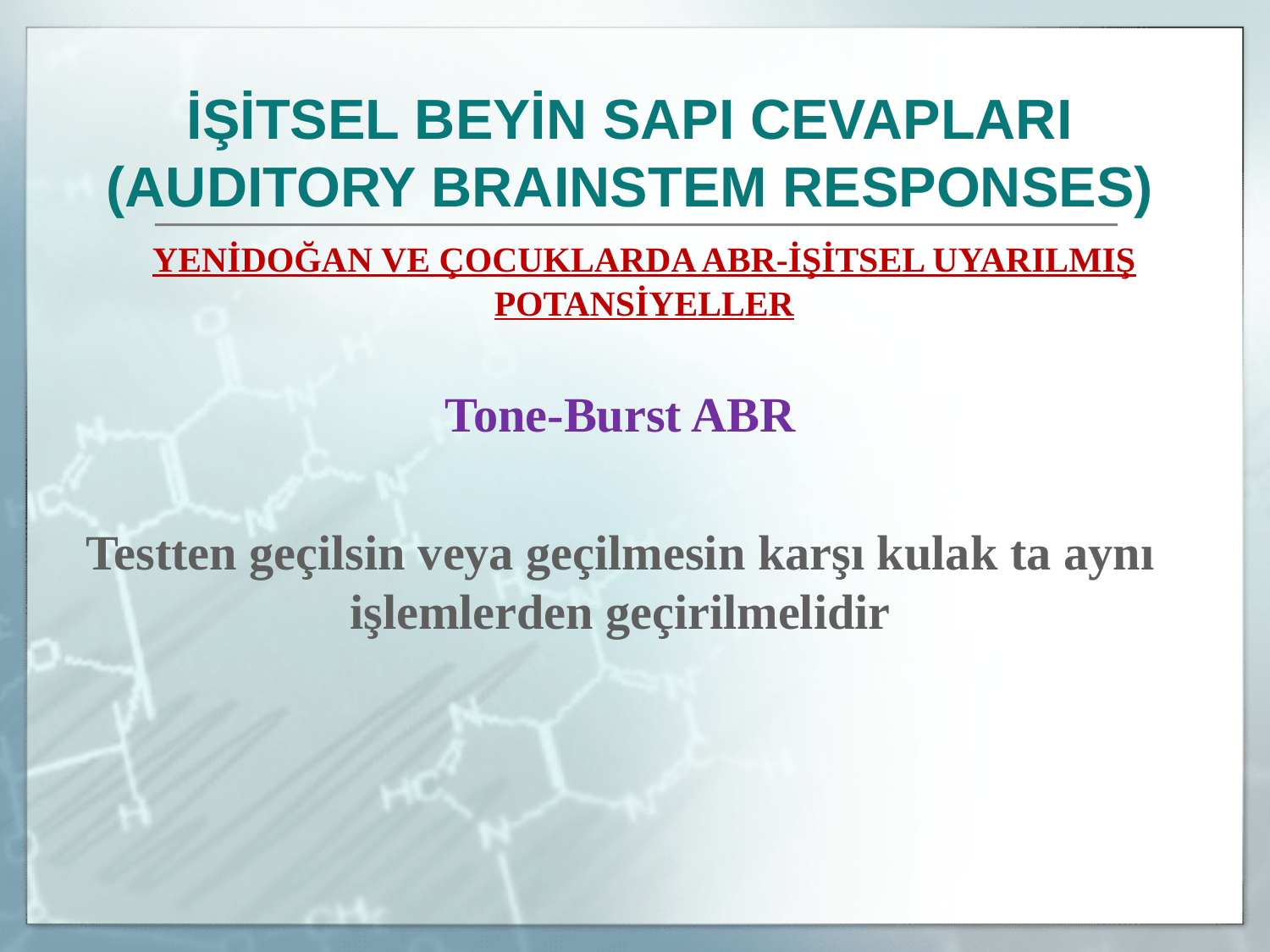

İŞİTSEL BEYİN SAPI CEVAPLARI
(AUDITORY BRAINSTEM RESPONSES)
	YENİDOĞAN VE ÇOCUKLARDA ABR-İŞİTSEL UYARILMIŞ POTANSİYELLER

Tone-Burst ABR

Testten geçilsin veya geçilmesin karşı kulak ta aynı işlemlerden geçirilmelidir